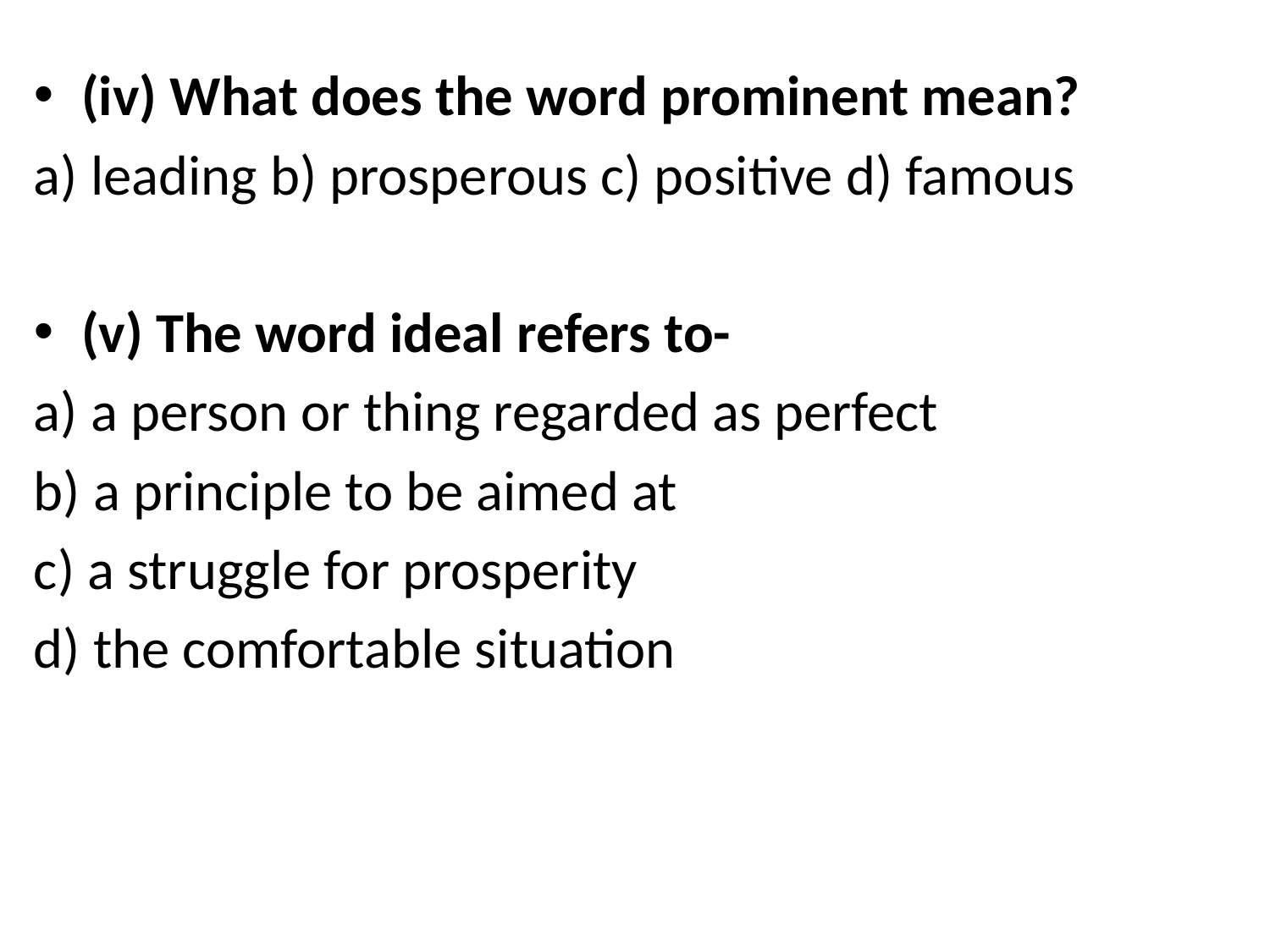

(iv) What does the word prominent mean?
a) leading b) prosperous c) positive d) famous

(v) The word ideal refers to-
a) a person or thing regarded as perfect
b) a principle to be aimed at
c) a struggle for prosperity
d) the comfortable situation